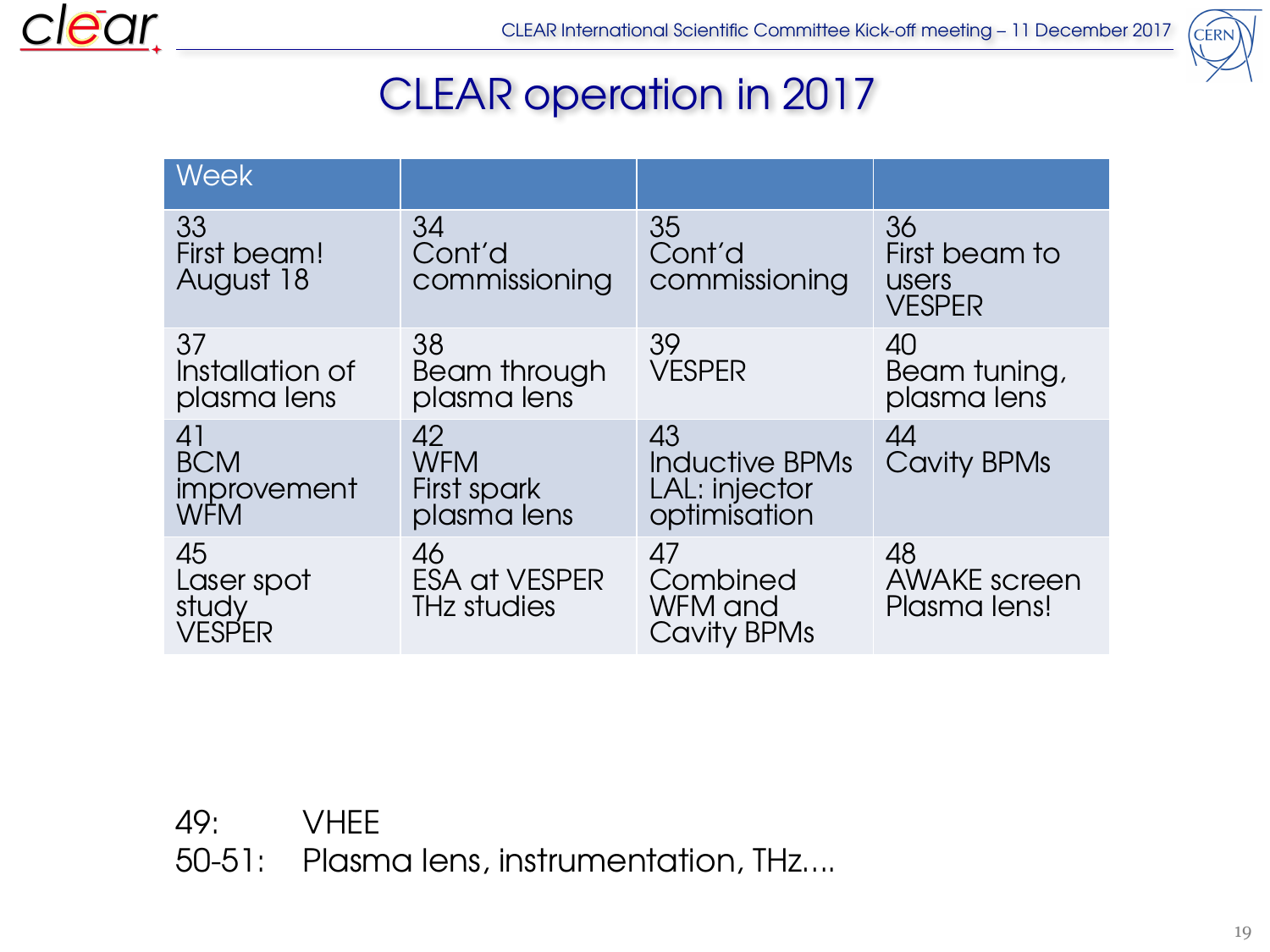

# CLEAR operation in 2017
| Week |  |  |  |
| --- | --- | --- | --- |
| 33 First beam! August 18 | 34 Cont’d commissioning | 35 Cont’d commissioning | 36 First beam to users VESPER |
| 37 Installation of plasma lens | 38 Beam through plasma lens | 39 VESPER | 40 Beam tuning, plasma lens |
| 41 BCM improvement WFM | 42 WFM First spark plasma lens | 43 Inductive BPMs LAL: injector optimisation | 44 Cavity BPMs |
| 45 Laser spot study VESPER | 46 ESA at VESPER THz studies | 47 Combined WFM and Cavity BPMs | 48 AWAKE screen Plasma lens! |
49: 	VHEE
50-51: 	Plasma lens, instrumentation, THz….